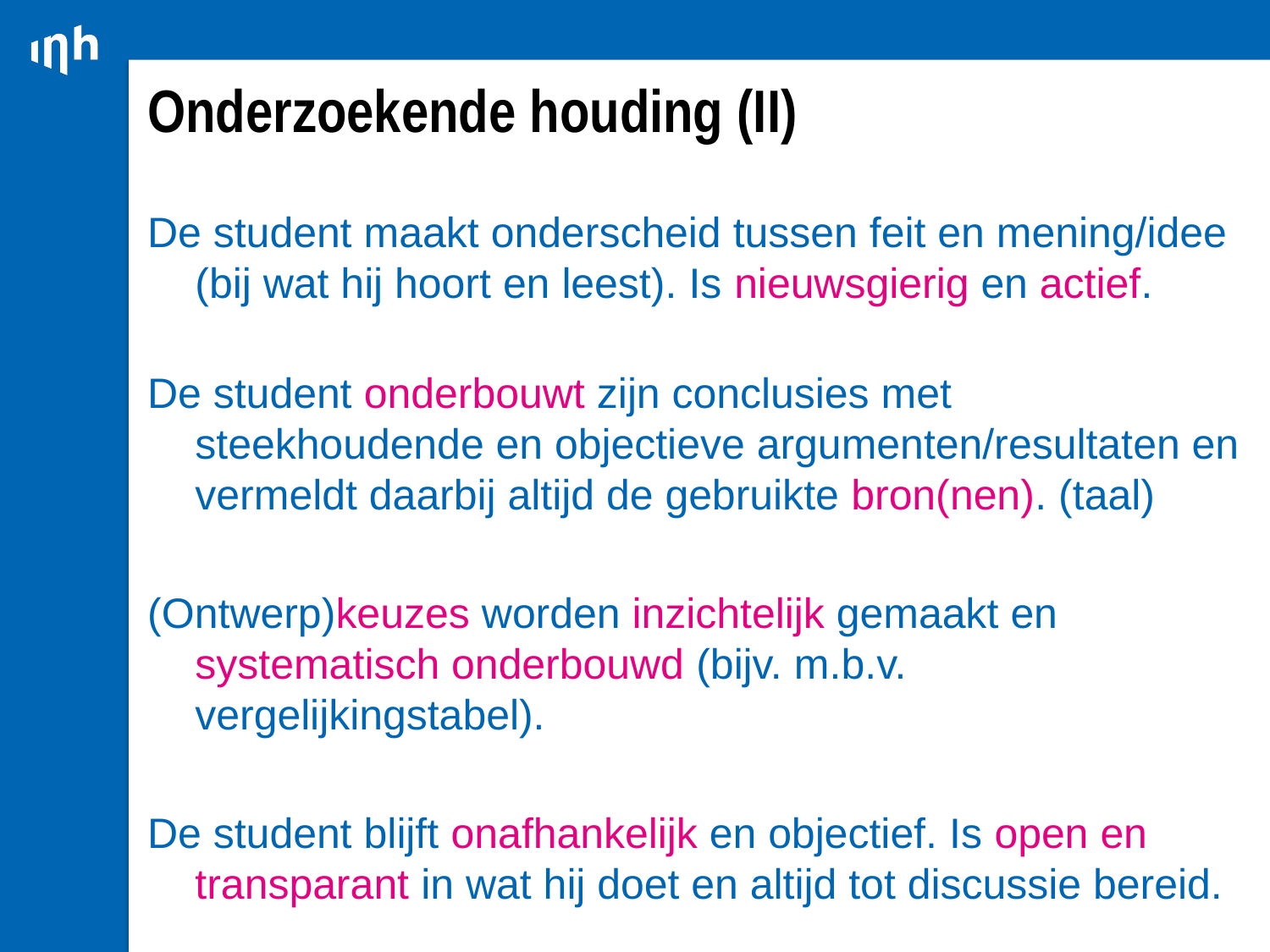

# Onderzoekende houding (II)

De student maakt onderscheid tussen feit en mening/idee (bij wat hij hoort en leest). Is nieuwsgierig en actief.
De student onderbouwt zijn conclusies met steekhoudende en objectieve argumenten/resultaten en vermeldt daarbij altijd de gebruikte bron(nen). (taal)

(Ontwerp)keuzes worden inzichtelijk gemaakt en systematisch onderbouwd (bijv. m.b.v. vergelijkingstabel).

De student blijft onafhankelijk en objectief. Is open en transparant in wat hij doet en altijd tot discussie bereid.